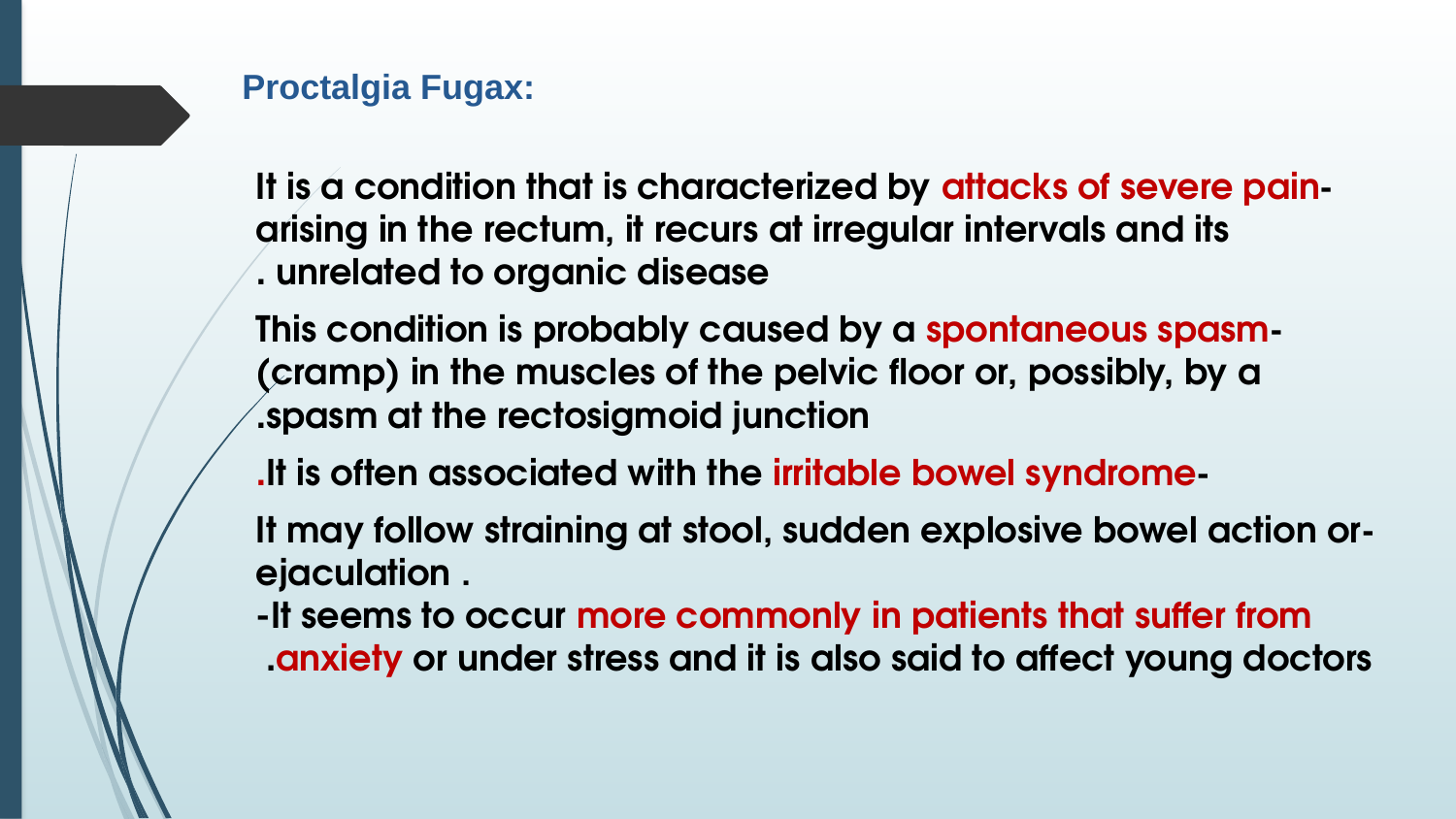

# Proctalgia Fugax:
-It is a condition that is characterized by attacks of severe pain arising in the rectum, it recurs at irregular intervals and its unrelated to organic disease .
-This condition is probably caused by a spontaneous spasm (cramp) in the muscles of the pelvic floor or, possibly, by a spasm at the rectosigmoid junction.
-It is often associated with the irritable bowel syndrome.
-It may follow straining at stool, sudden explosive bowel action or ejaculation .
-It seems to occur more commonly in patients that suffer from anxiety or under stress and it is also said to affect young doctors.